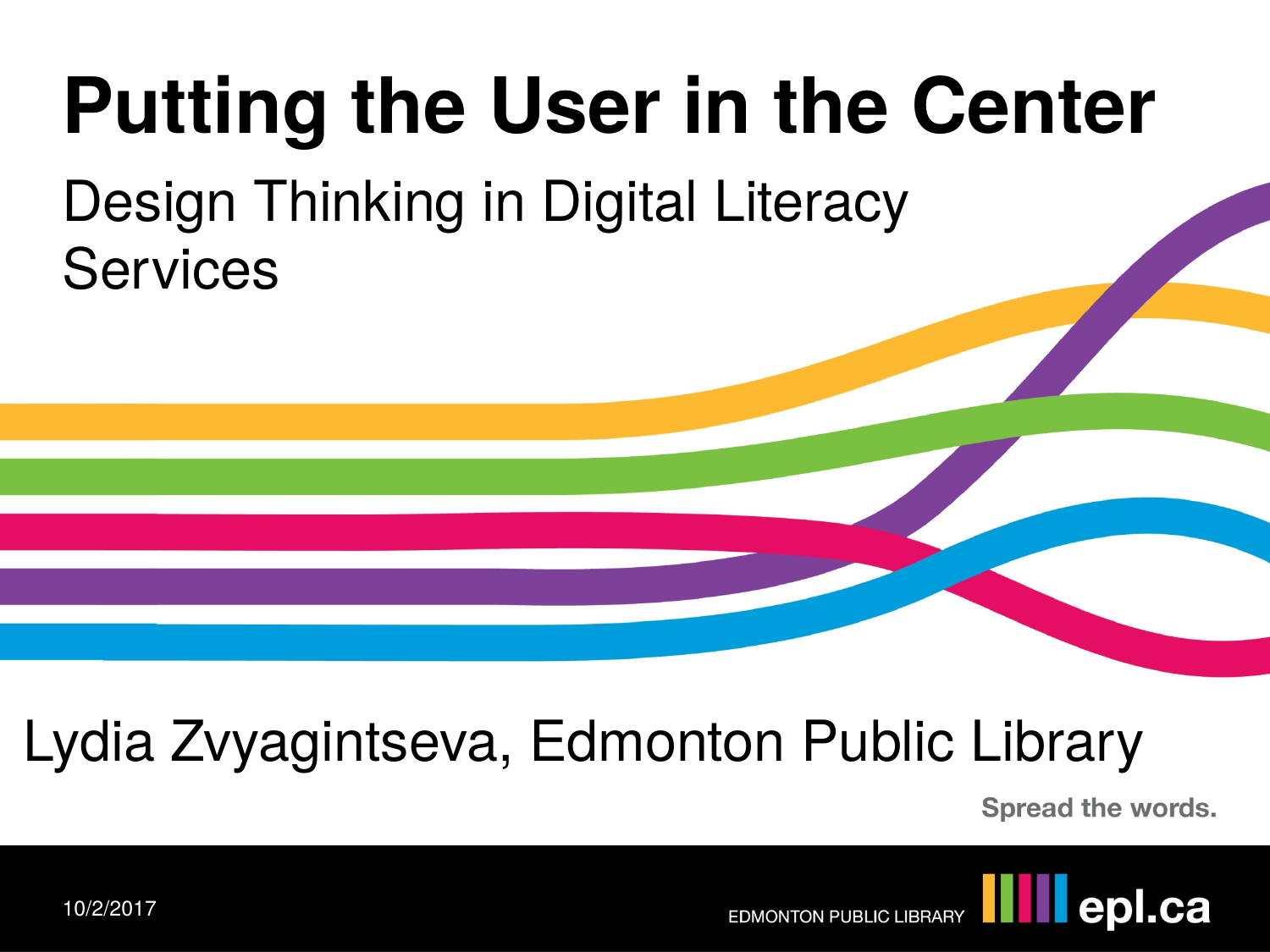

Putting the User in the Center
Design Thinking in Digital Literacy Services
Lydia Zvyagintseva, Edmonton Public Library
10/2/2017